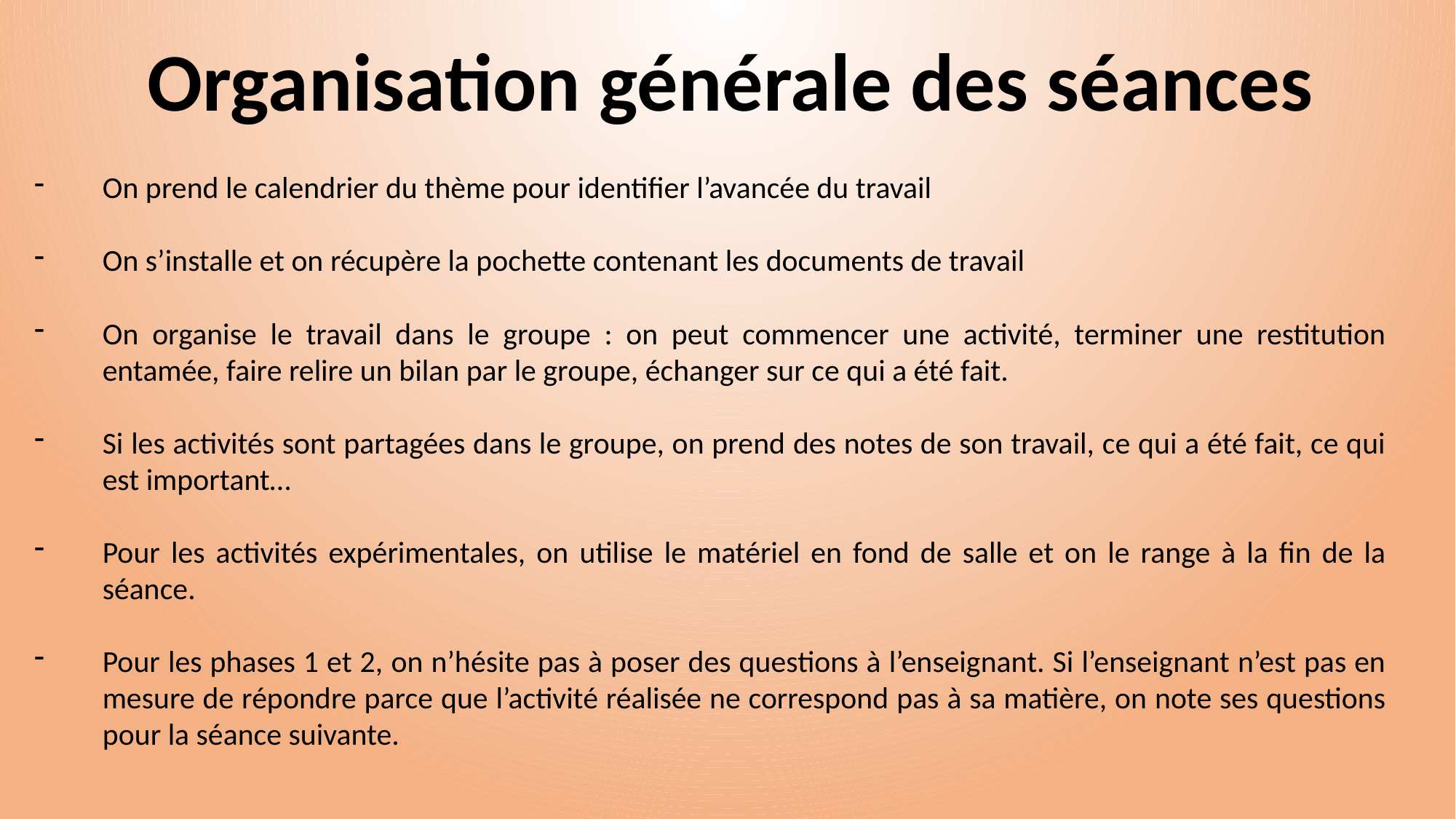

Organisation générale des séances
On prend le calendrier du thème pour identifier l’avancée du travail

On s’installe et on récupère la pochette contenant les documents de travail

On organise le travail dans le groupe : on peut commencer une activité, terminer une restitution entamée, faire relire un bilan par le groupe, échanger sur ce qui a été fait.

Si les activités sont partagées dans le groupe, on prend des notes de son travail, ce qui a été fait, ce qui est important…

Pour les activités expérimentales, on utilise le matériel en fond de salle et on le range à la fin de la séance.

Pour les phases 1 et 2, on n’hésite pas à poser des questions à l’enseignant. Si l’enseignant n’est pas en mesure de répondre parce que l’activité réalisée ne correspond pas à sa matière, on note ses questions pour la séance suivante.